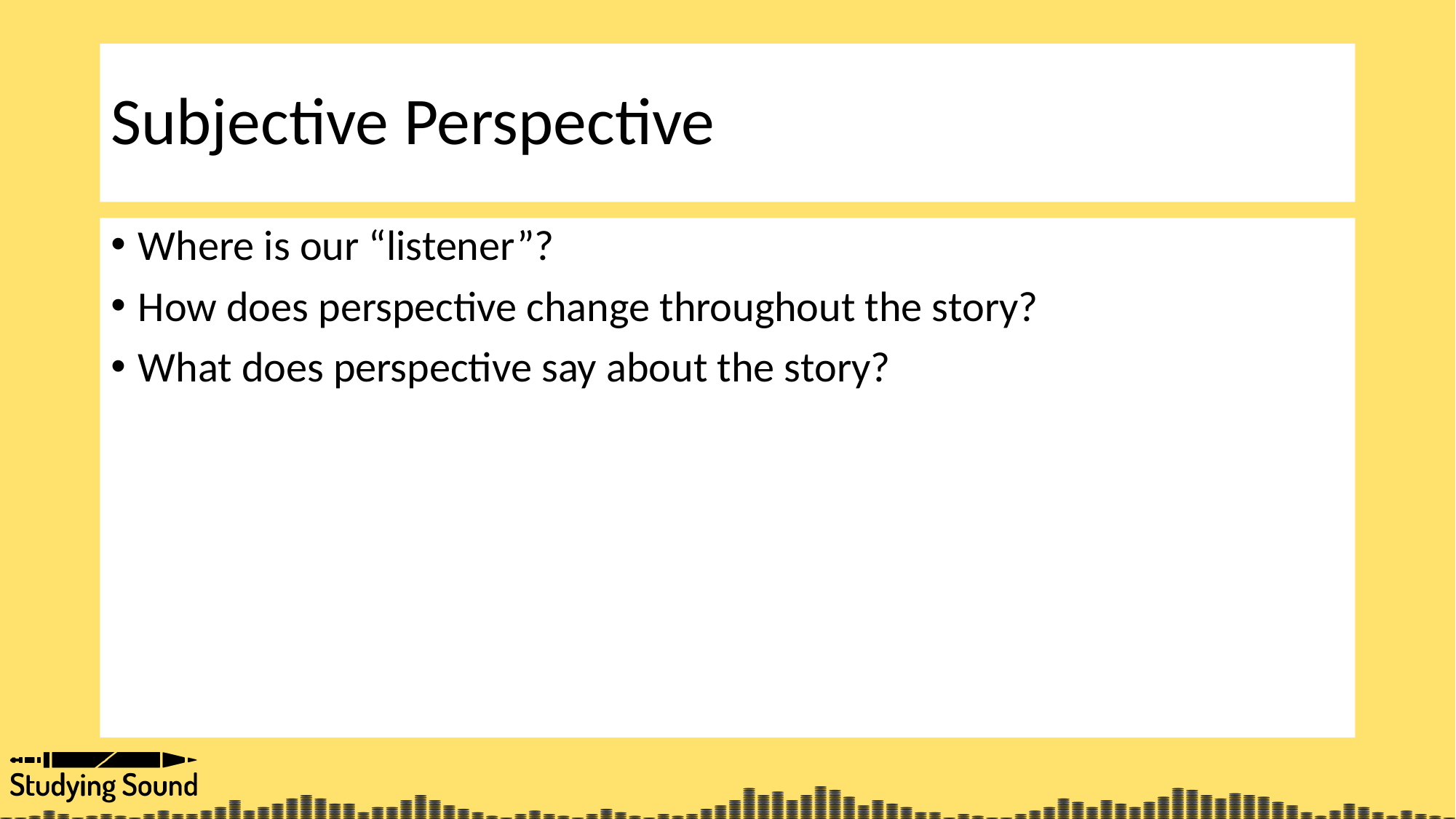

# Subjective Perspective
Where is our “listener”?
How does perspective change throughout the story?
What does perspective say about the story?